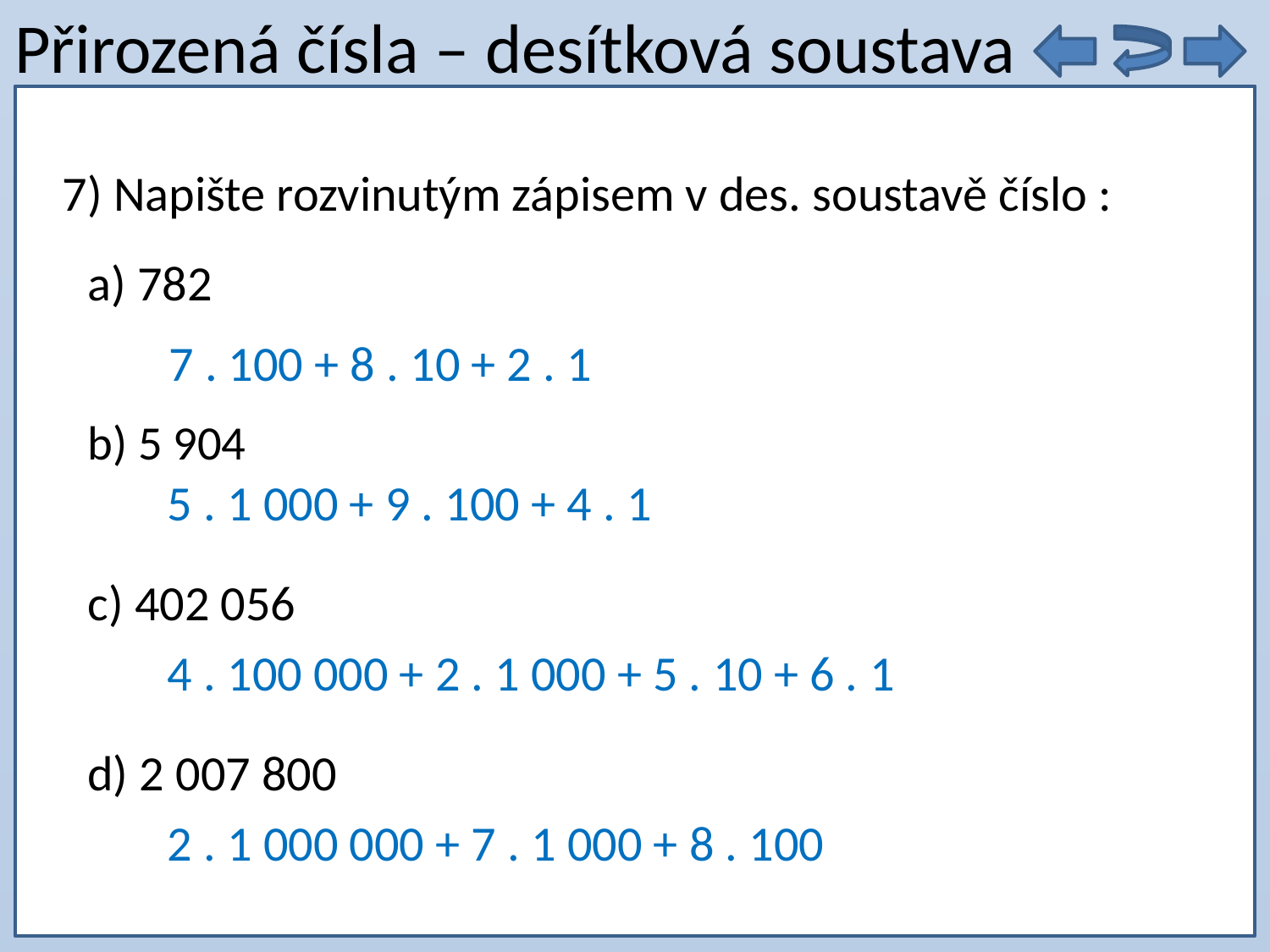

# Přirozená čísla – desítková soustava

9 . 5 =
7) Napište rozvinutým zápisem v des. soustavě číslo :
a) 782
7 . 100 + 8 . 10 + 2 . 1
b) 5 904
5 . 1 000 + 9 . 100 + 4 . 1
c) 402 056
4 . 100 000 + 2 . 1 000 + 5 . 10 + 6 . 1
d) 2 007 800
2 . 1 000 000 + 7 . 1 000 + 8 . 100